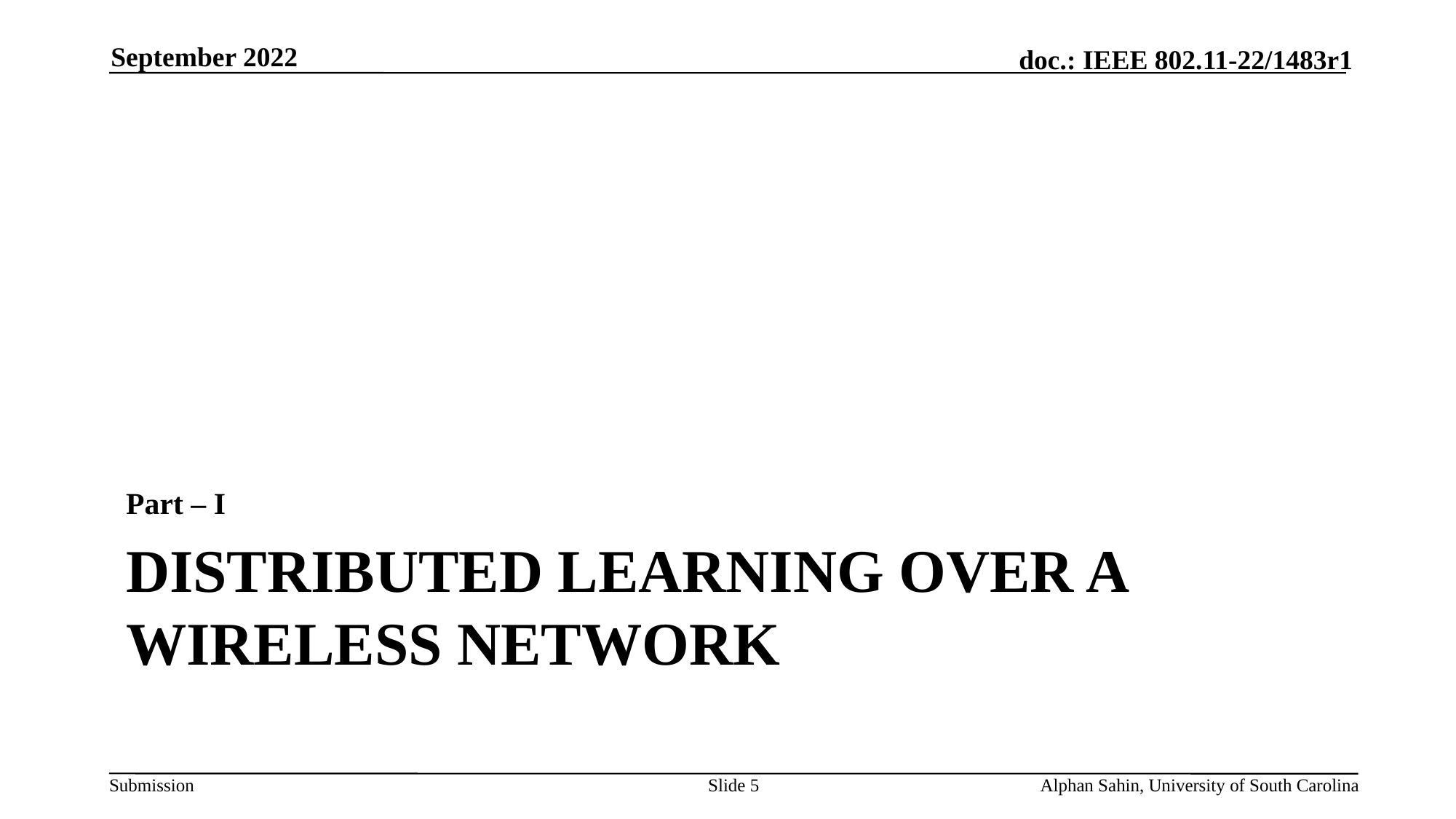

September 2022
Part – I
# Distributed Learning over A wireless Network
Slide 5
Alphan Sahin, University of South Carolina